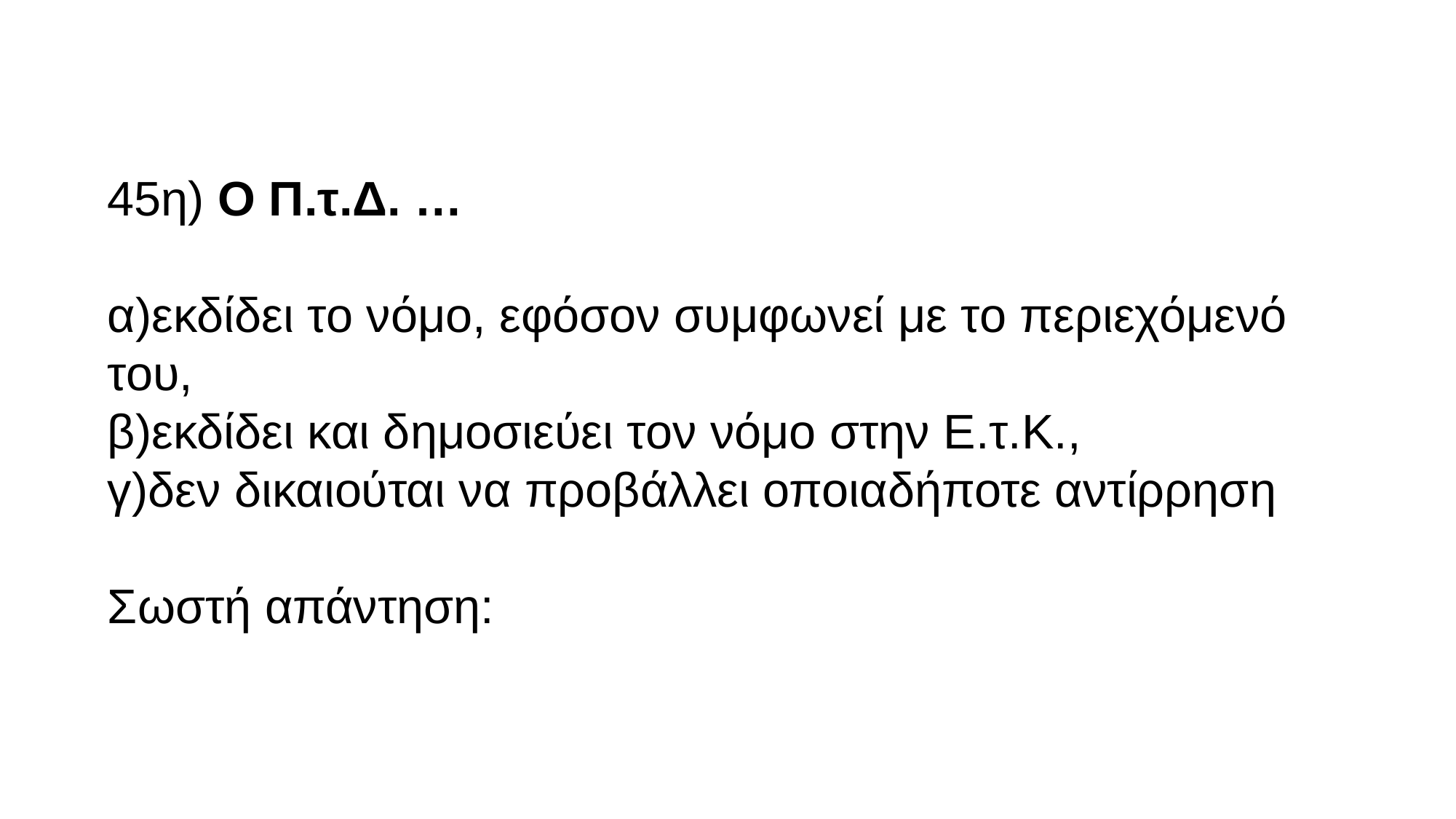

45η) Ο Π.τ.Δ. …

α)εκδίδει το νόμο, εφόσον συμφωνεί με το περιεχόμενό του,
β)εκδίδει και δημοσιεύει τον νόμο στην Ε.τ.Κ.,
γ)δεν δικαιούται να προβάλλει οποιαδήποτε αντίρρηση

Σωστή απάντηση: